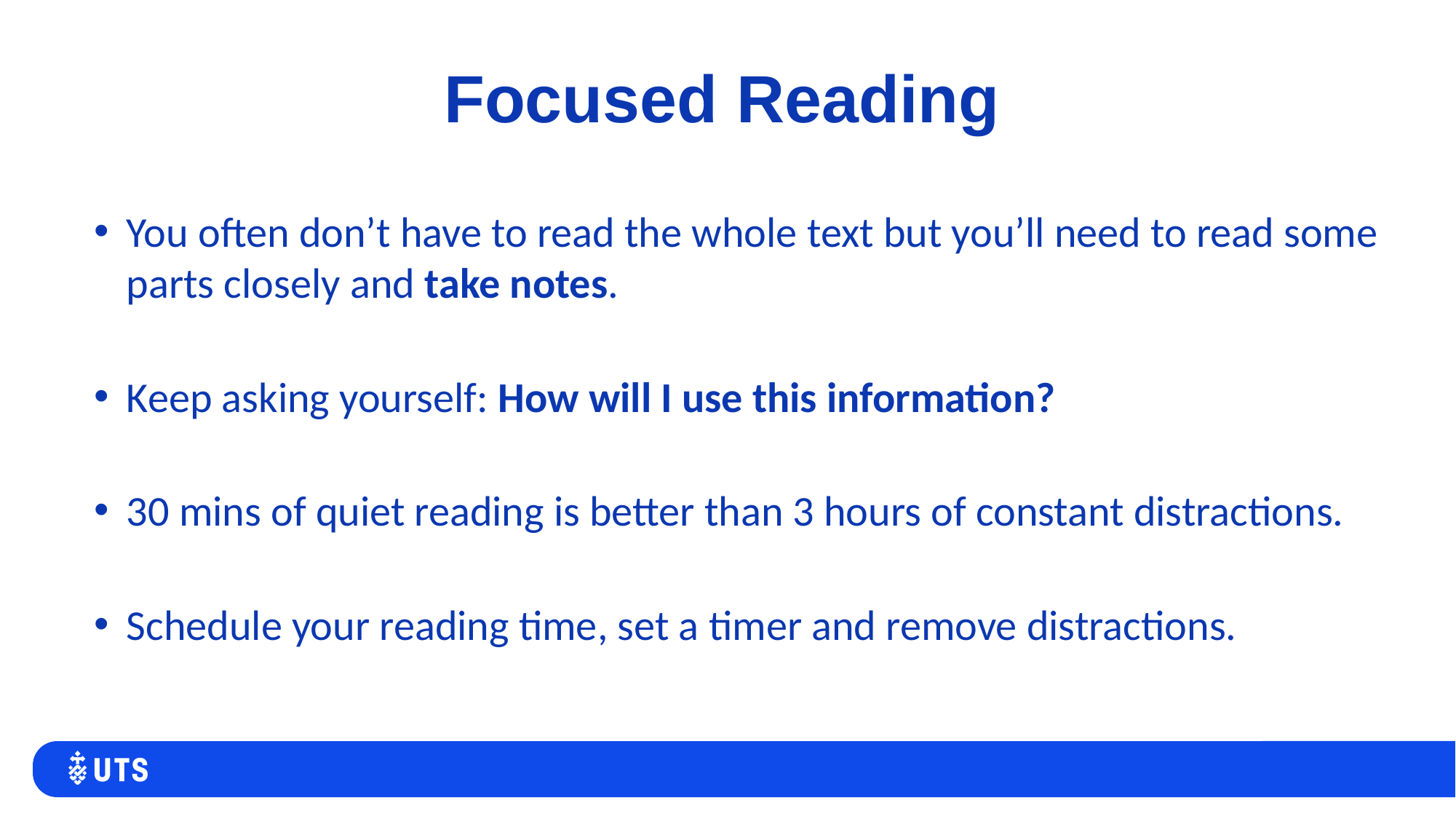

# Focused Reading
You often don’t have to read the whole text but you’ll need to read some parts closely and take notes.

Keep asking yourself: How will I use this information?

30 mins of quiet reading is better than 3 hours of constant distractions.

Schedule your reading time, set a timer and remove distractions.